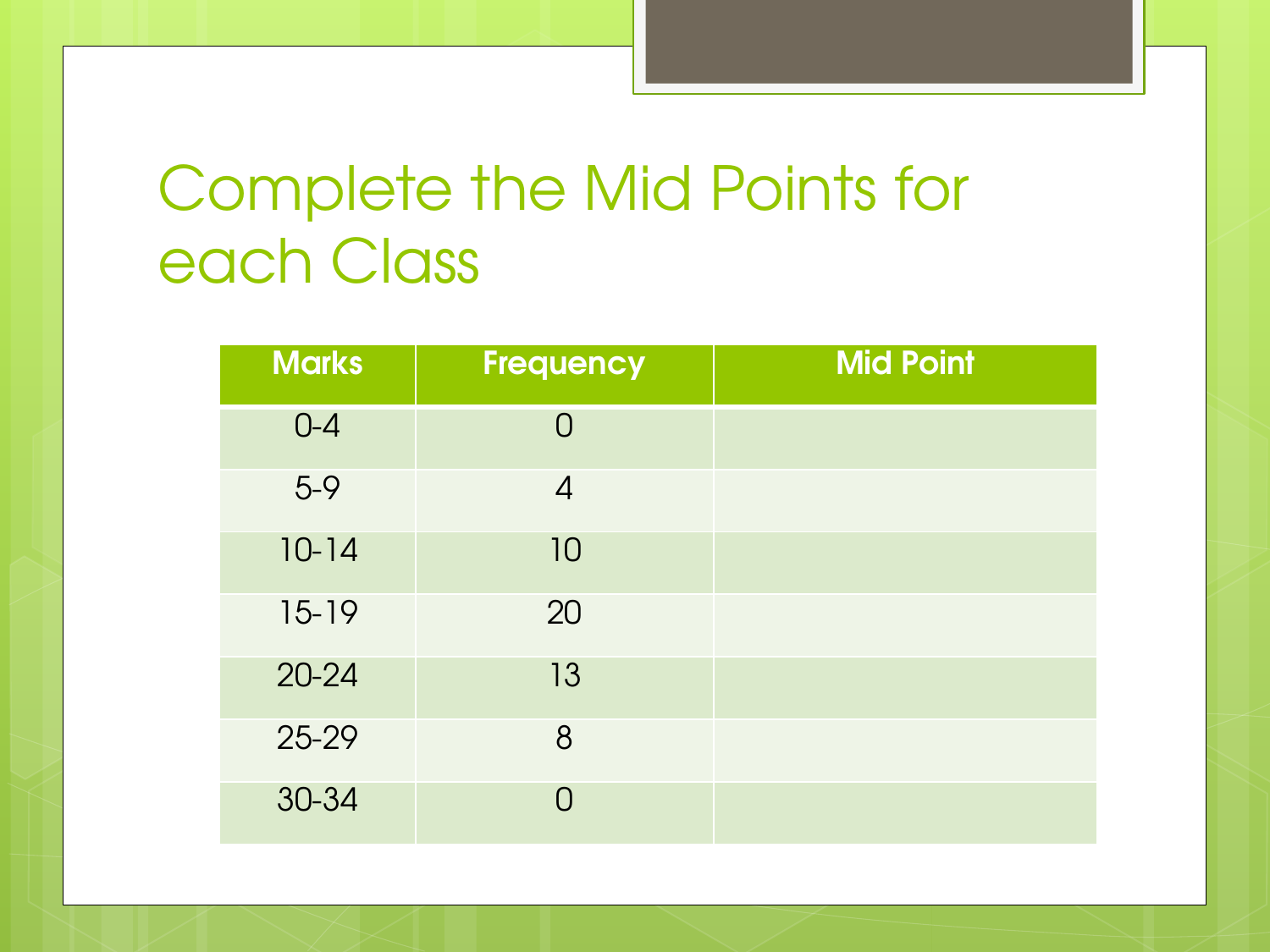

# Complete the Mid Points for each Class
| Marks | Frequency | Mid Point |
| --- | --- | --- |
| 0-4 | 0 |  |
| 5-9 | 4 |  |
| 10-14 | 10 |  |
| 15-19 | 20 |  |
| 20-24 | 13 |  |
| 25-29 | 8 |  |
| 30-34 | 0 |  |